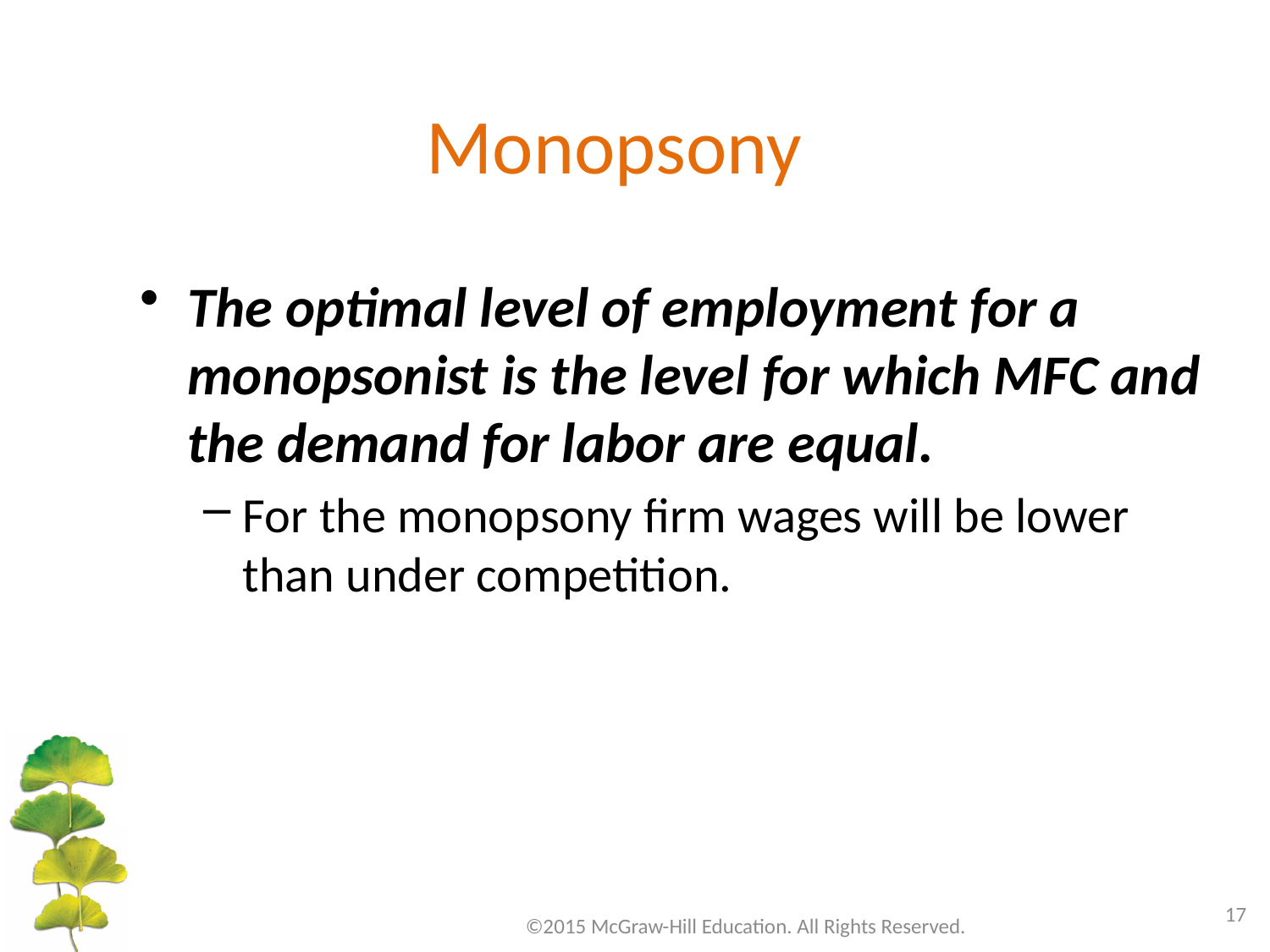

# Monopsony
The optimal level of employment for a monopsonist is the level for which MFC and the demand for labor are equal.
For the monopsony firm wages will be lower than under competition.
17
©2015 McGraw-Hill Education. All Rights Reserved.